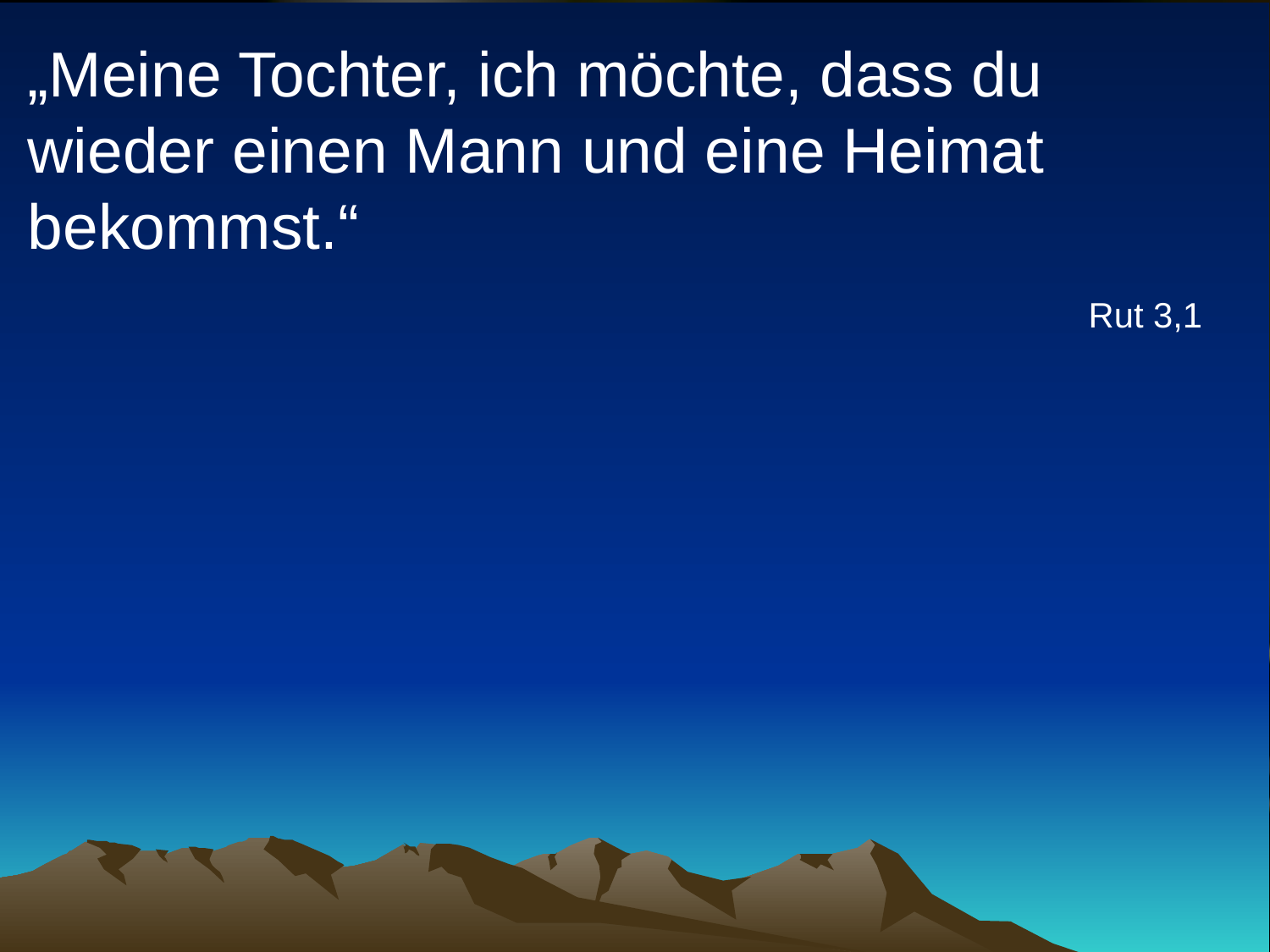

# „Meine Tochter, ich möchte, dass du wieder einen Mann und eine Heimat bekommst.“
Rut 3,1